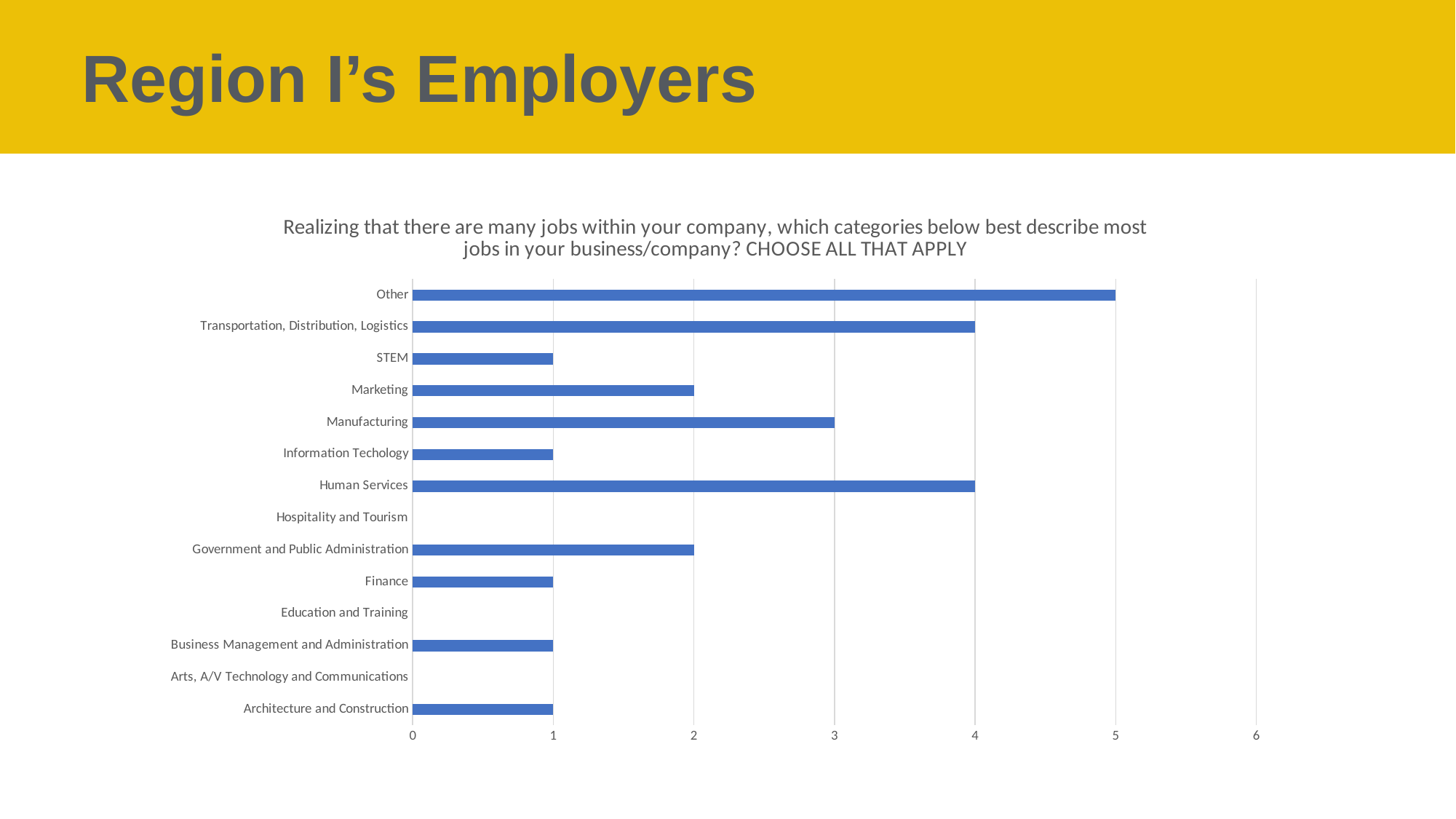

Region I’s Employers

### Chart: Realizing that there are many jobs within your company, which categories below best describe most jobs in your business/company? CHOOSE ALL THAT APPLY

| Category |  |
|---|---|
| Architecture and Construction | 1.0 |
| Arts, A/V Technology and Communications | None |
| Business Management and Administration | 1.0 |
| Education and Training | None |
| Finance | 1.0 |
| Government and Public Administration | 2.0 |
| Hospitality and Tourism | None |
| Human Services | 4.0 |
| Information Techology | 1.0 |
| Manufacturing | 3.0 |
| Marketing | 2.0 |
| STEM | 1.0 |
| Transportation, Distribution, Logistics | 4.0 |
| Other | 5.0 |